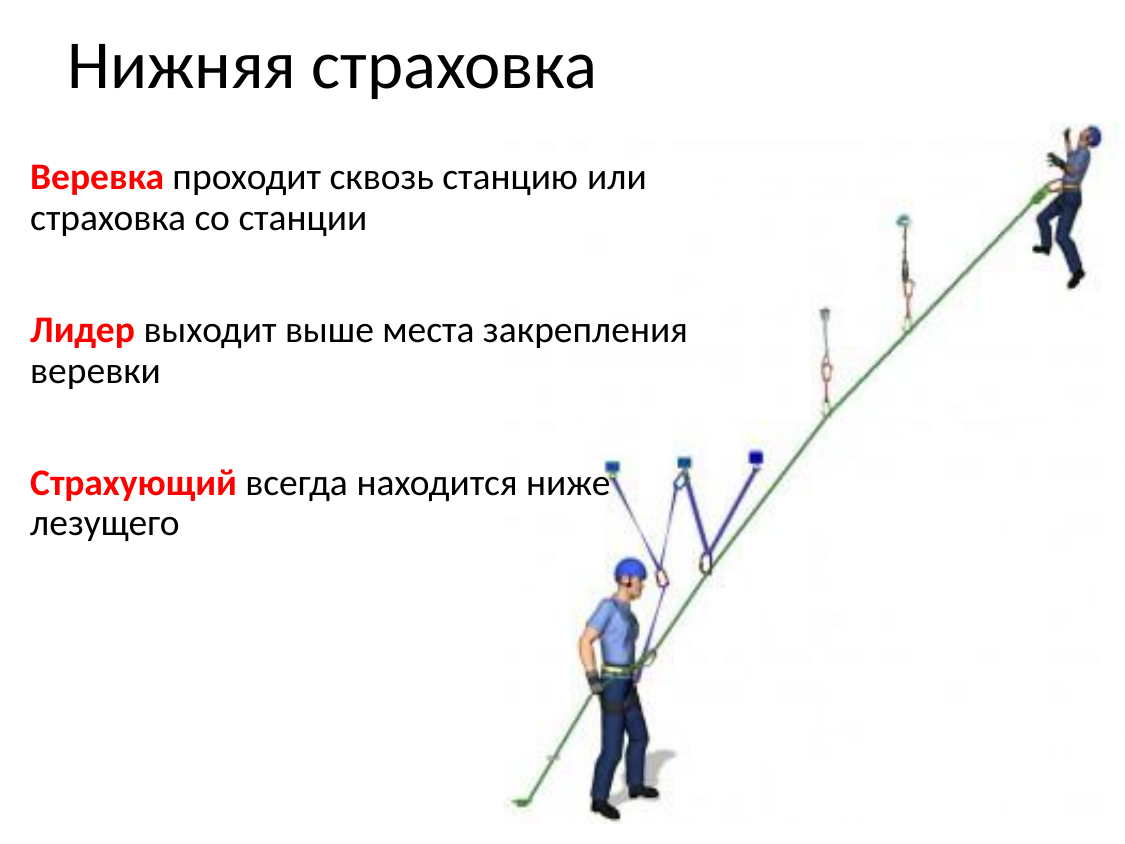

# Нижняя страховка

Веревка проходит сквозь станцию или страховка со станции

Лидер выходит выше места закрепления веревки

Страхующий всегда находится ниже лезущего